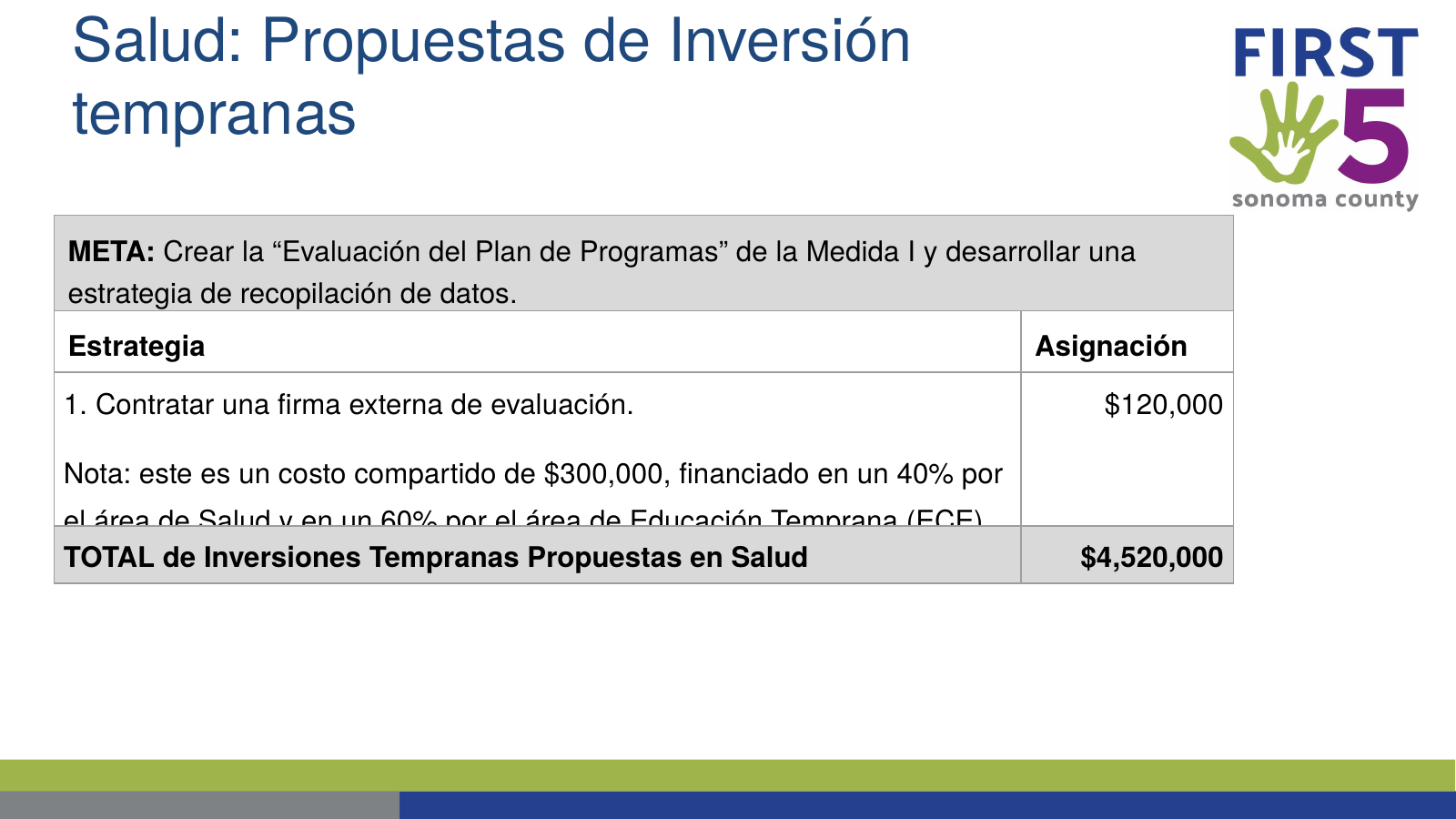

# Salud: Propuestas de Inversión tempranas
| META: Crear la “Evaluación del Plan de Programas” de la Medida I y desarrollar una estrategia de recopilación de datos. |  |
| --- | --- |
| Estrategia | Asignación |
| 1. Contratar una firma externa de evaluación. Nota: este es un costo compartido de $300,000, financiado en un 40% por el área de Salud y en un 60% por el área de Educación Temprana (ECE). | $120,000 |
| TOTAL de Inversiones Tempranas Propuestas en Salud | $4,520,000 |